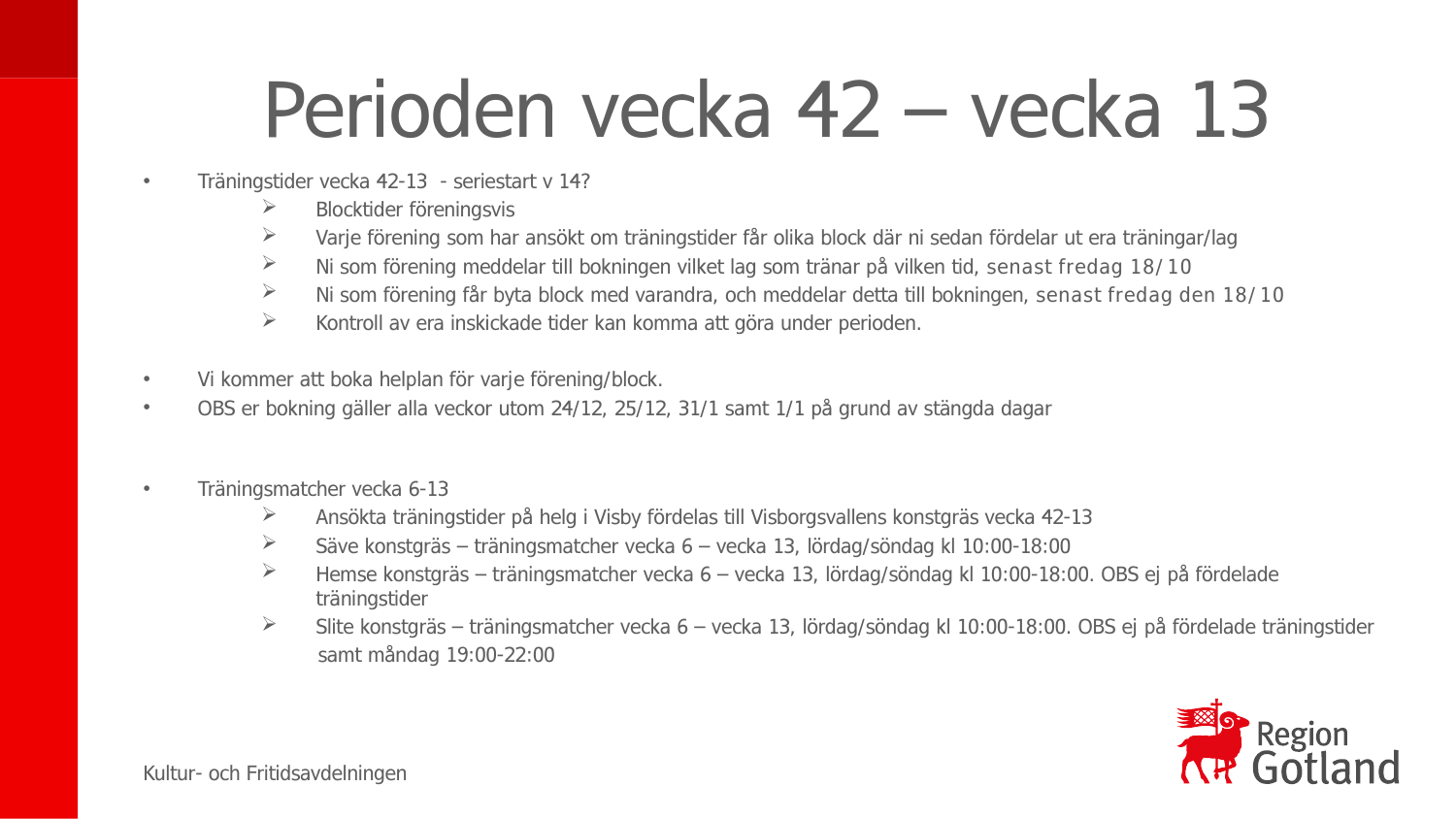

# Perioden vecka 42 – vecka 13
Träningstider vecka 42-13  - seriestart v 14?
Blocktider föreningsvis
Varje förening som har ansökt om träningstider får olika block där ni sedan fördelar ut era träningar/lag
Ni som förening meddelar till bokningen vilket lag som tränar på vilken tid, senast fredag 18/10
Ni som förening får byta block med varandra, och meddelar detta till bokningen, senast fredag den 18/10
Kontroll av era inskickade tider kan komma att göra under perioden.

Vi kommer att boka helplan för varje förening/block.
OBS er bokning gäller alla veckor utom 24/12, 25/12, 31/1 samt 1/1 på grund av stängda dagar

Träningsmatcher vecka 6-13
Ansökta träningstider på helg i Visby fördelas till Visborgsvallens konstgräs vecka 42-13
Säve konstgräs – träningsmatcher vecka 6 – vecka 13, lördag/söndag kl 10:00-18:00
Hemse konstgräs – träningsmatcher vecka 6 – vecka 13, lördag/söndag kl 10:00-18:00. OBS ej på fördelade träningstider
Slite konstgräs – träningsmatcher vecka 6 – vecka 13, lördag/söndag kl 10:00-18:00. OBS ej på fördelade träningstider
         samt måndag 19:00-22:00

Kultur- och Fritidsavdelningen